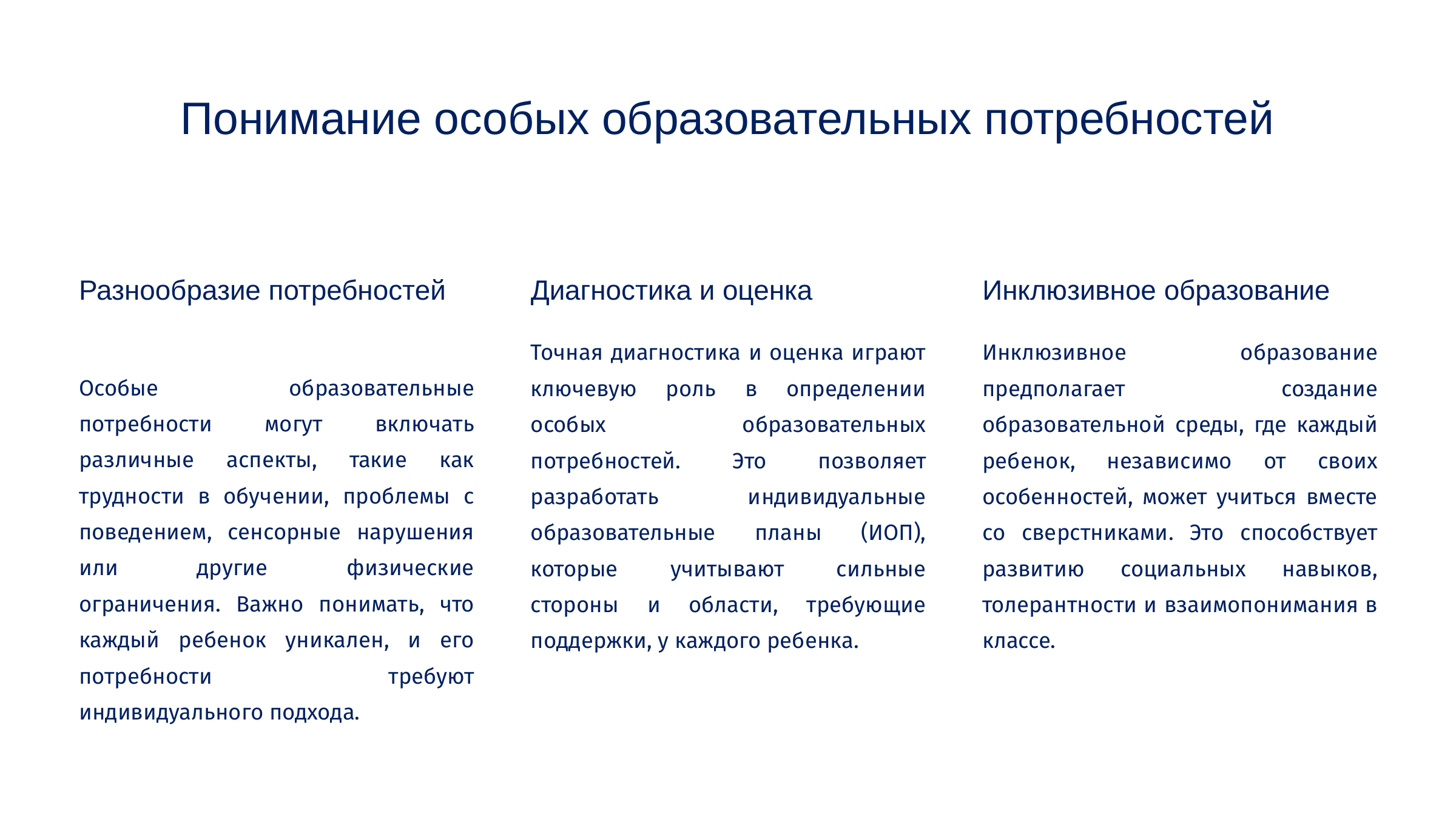

Понимание особых образовательных потребностей
Разнообразие потребностей
Диагностика и оценка
Инклюзивное образование
Точная диагностика и оценка играют ключевую роль в определении особых образовательных потребностей. Это позволяет разработать индивидуальные образовательные планы (ИОП), которые учитывают сильные стороны и области, требующие поддержки, у каждого ребенка.
Инклюзивное образование предполагает создание образовательной среды, где каждый ребенок, независимо от своих особенностей, может учиться вместе со сверстниками. Это способствует развитию социальных навыков, толерантности и взаимопонимания в классе.
Особые образовательные потребности могут включать различные аспекты, такие как трудности в обучении, проблемы с поведением, сенсорные нарушения или другие физические ограничения. Важно понимать, что каждый ребенок уникален, и его потребности требуют индивидуального подхода.